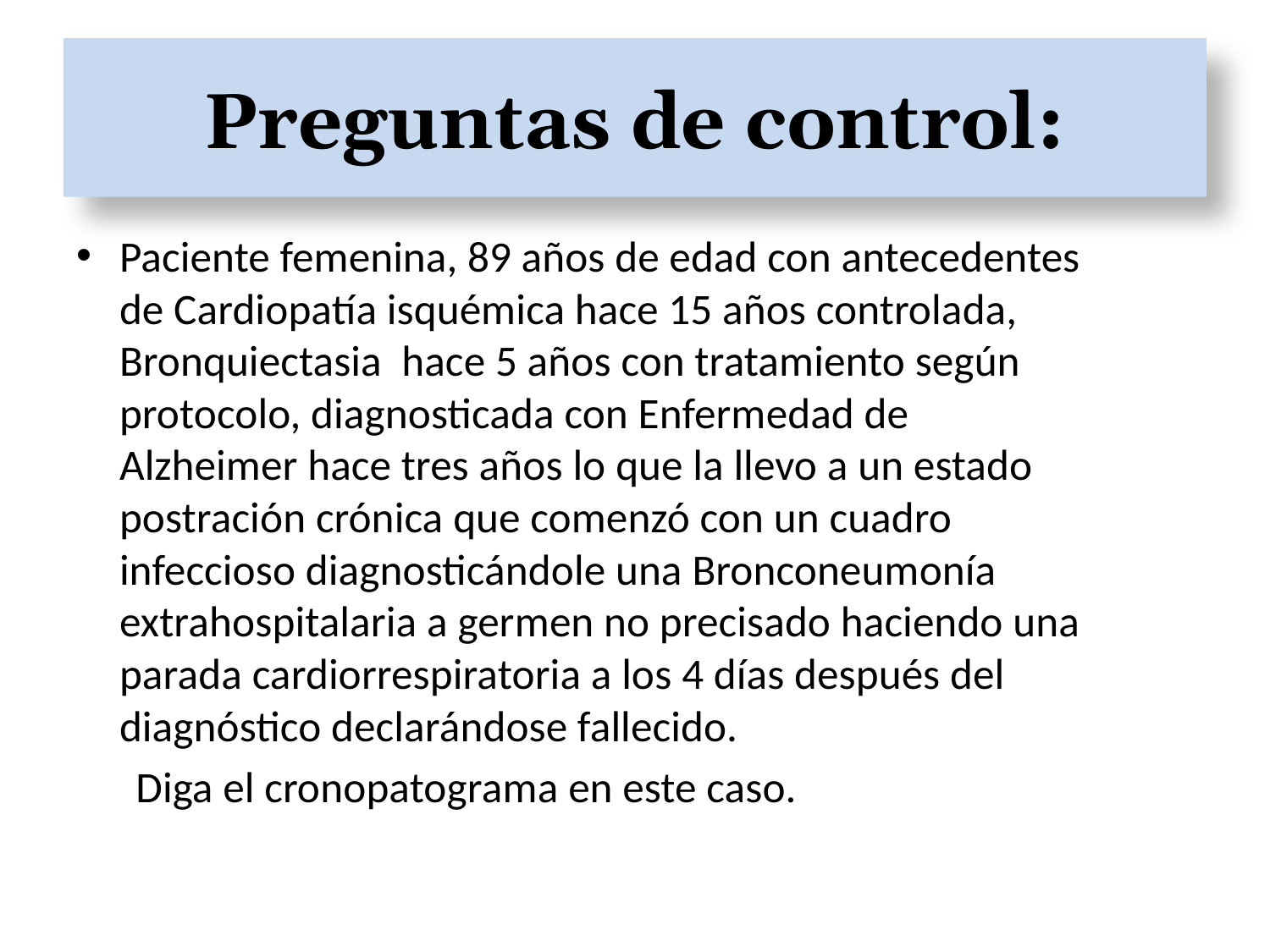

# Preguntas de control:
Paciente femenina, 89 años de edad con antecedentes de Cardiopatía isquémica hace 15 años controlada, Bronquiectasia  hace 5 años con tratamiento según protocolo, diagnosticada con Enfermedad de Alzheimer hace tres años lo que la llevo a un estado postración crónica que comenzó con un cuadro infeccioso diagnosticándole una Bronconeumonía extrahospitalaria a germen no precisado haciendo una parada cardiorrespiratoria a los 4 días después del diagnóstico declarándose fallecido.
      Diga el cronopatograma en este caso.